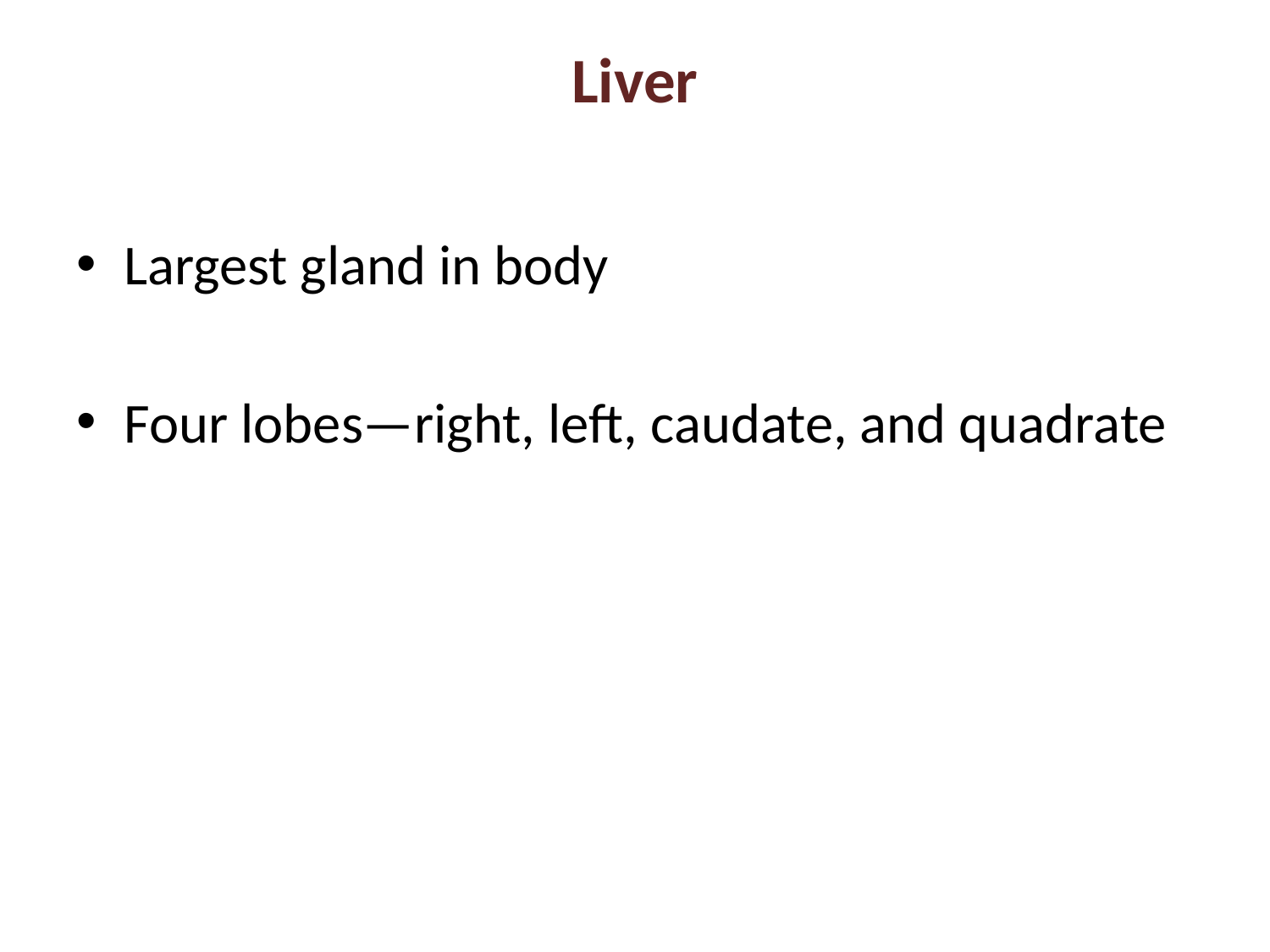

# Liver
Largest gland in body

Four lobes—right, left, caudate, and quadrate